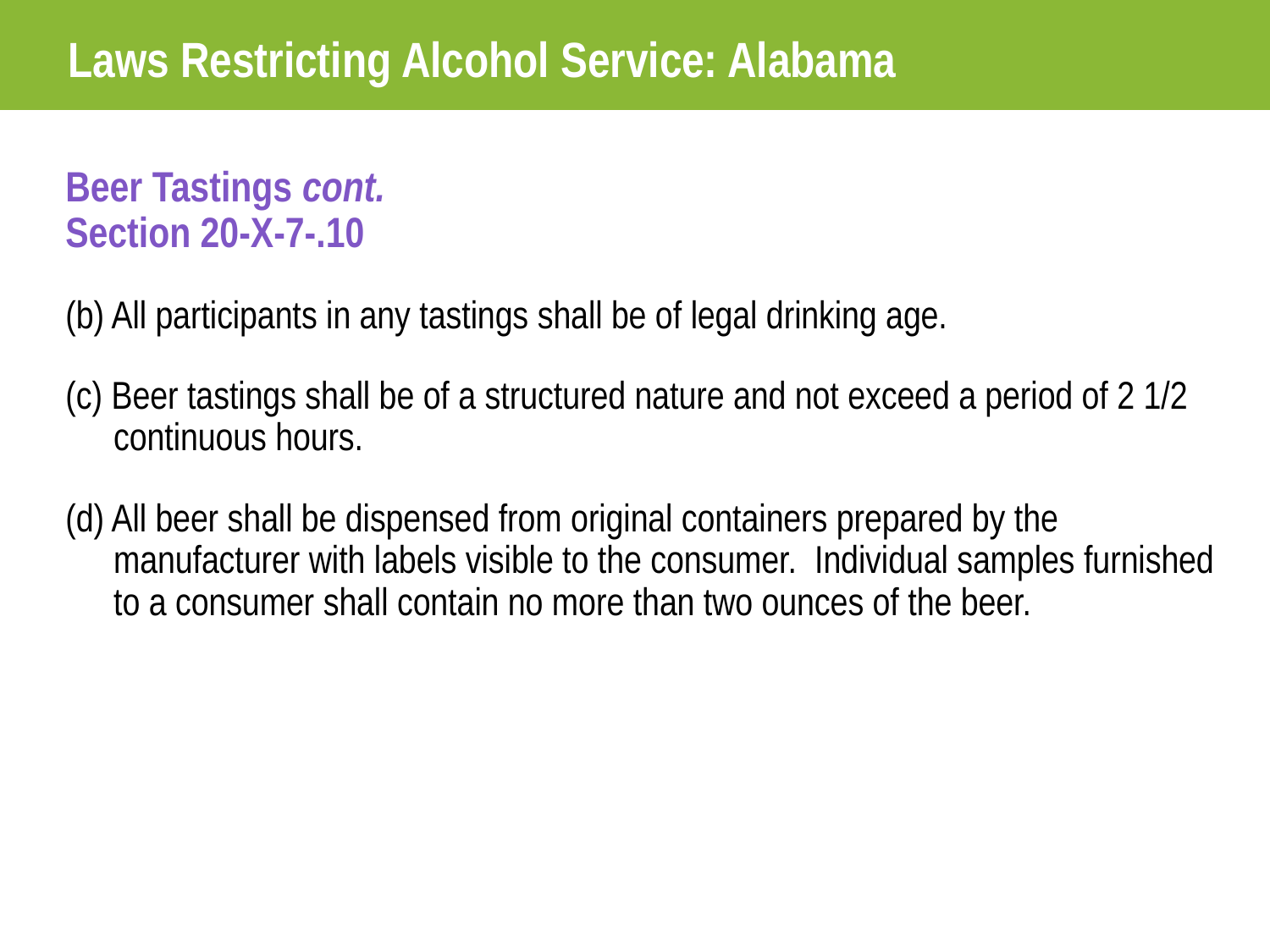

Laws Restricting Alcohol Service: Alabama
Beer Tastings cont.
Section 20-X-7-.10
(b) All participants in any tastings shall be of legal drinking age.
(c) Beer tastings shall be of a structured nature and not exceed a period of 2 1/2 continuous hours.
(d) All beer shall be dispensed from original containers prepared by the manufacturer with labels visible to the consumer.  Individual samples furnished to a consumer shall contain no more than two ounces of the beer.